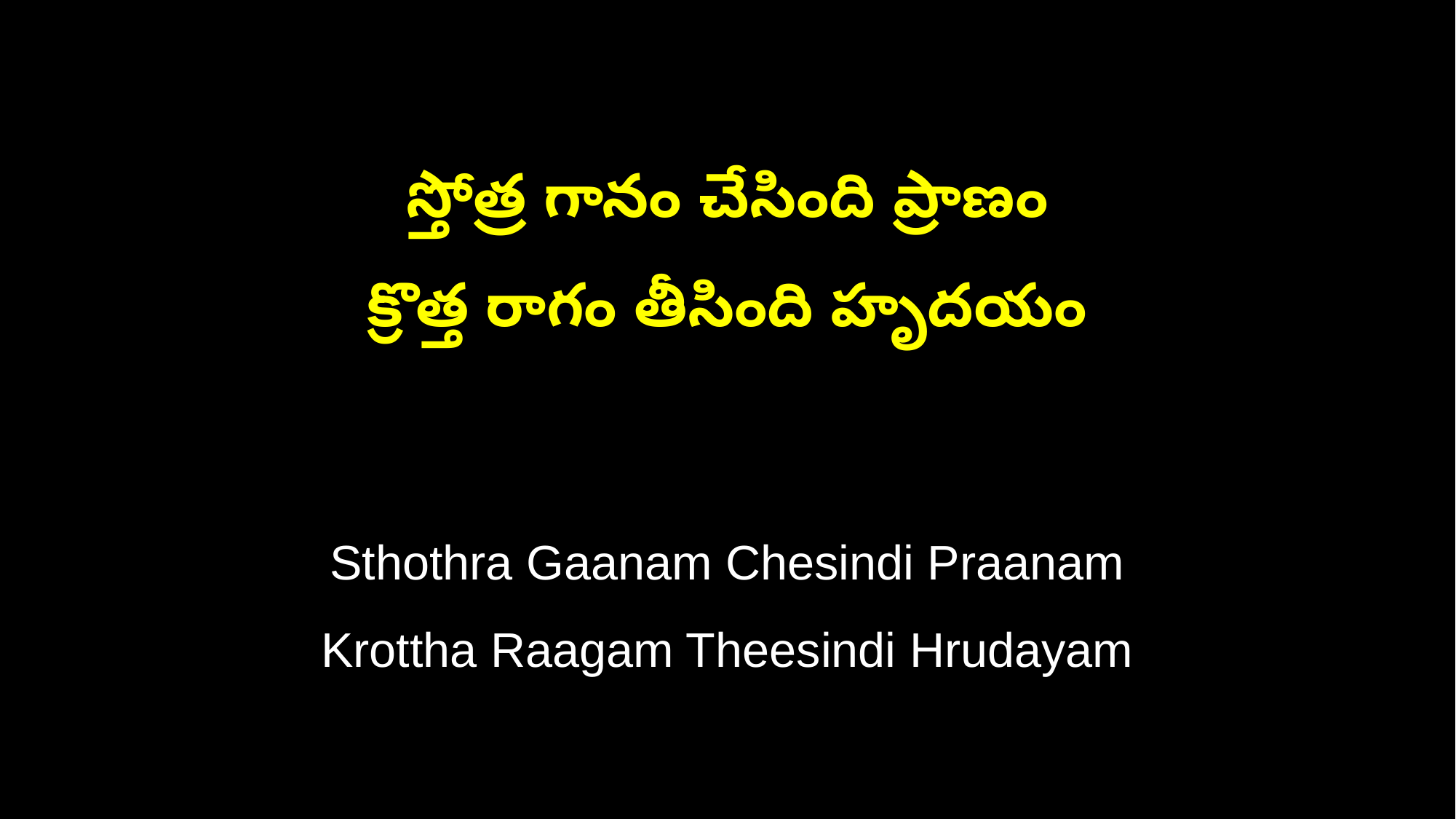

స్తోత్ర గానం చేసింది ప్రాణం
క్రొత్త రాగం తీసింది హృదయం
Sthothra Gaanam Chesindi Praanam
Krottha Raagam Theesindi Hrudayam